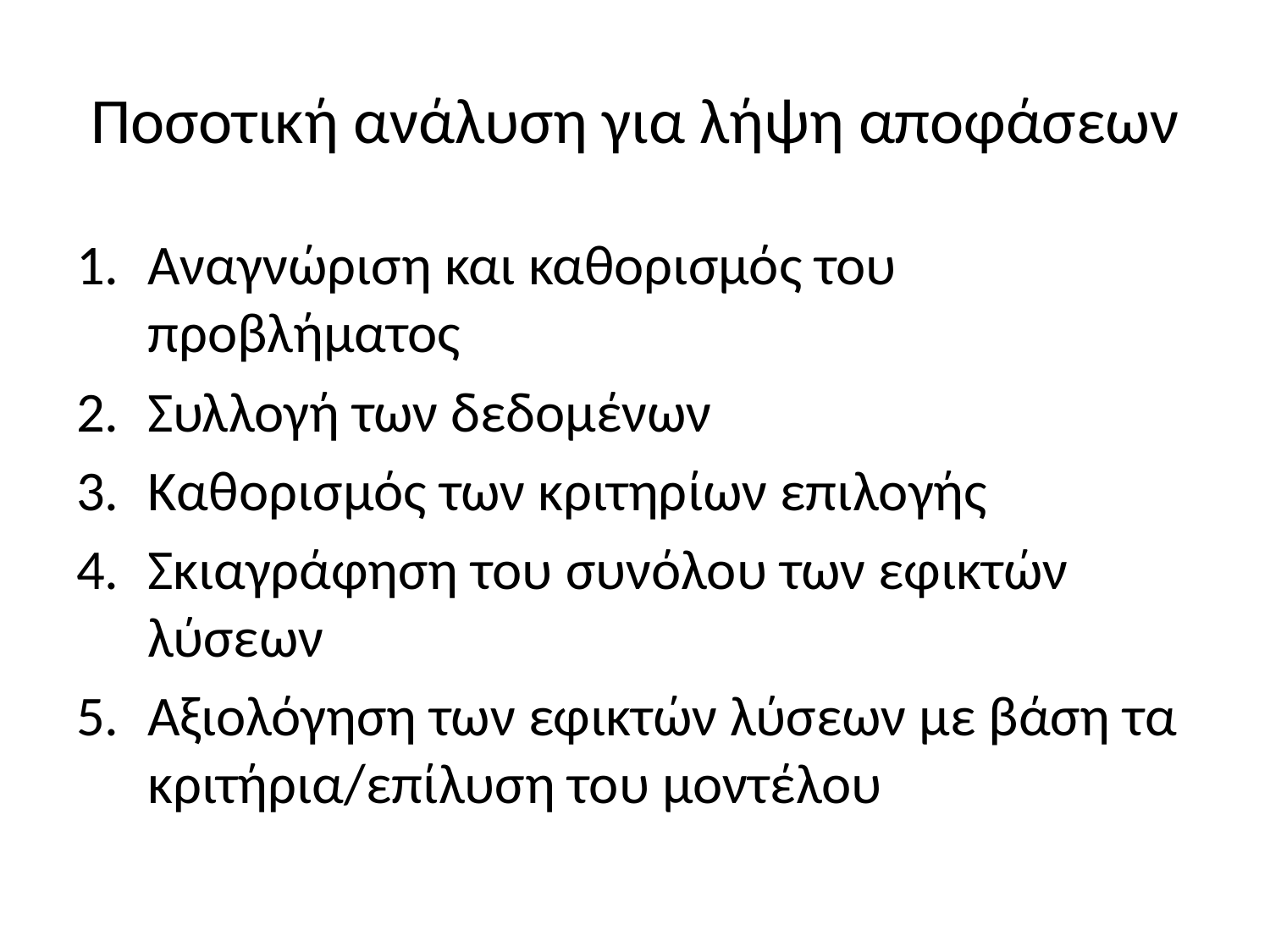

# Ποσοτική ανάλυση για λήψη αποφάσεων
Αναγνώριση και καθορισμός του προβλήματος
Συλλογή των δεδομένων
Καθορισμός των κριτηρίων επιλογής
Σκιαγράφηση του συνόλου των εφικτών λύσεων
Αξιολόγηση των εφικτών λύσεων με βάση τα κριτήρια/επίλυση του μοντέλου